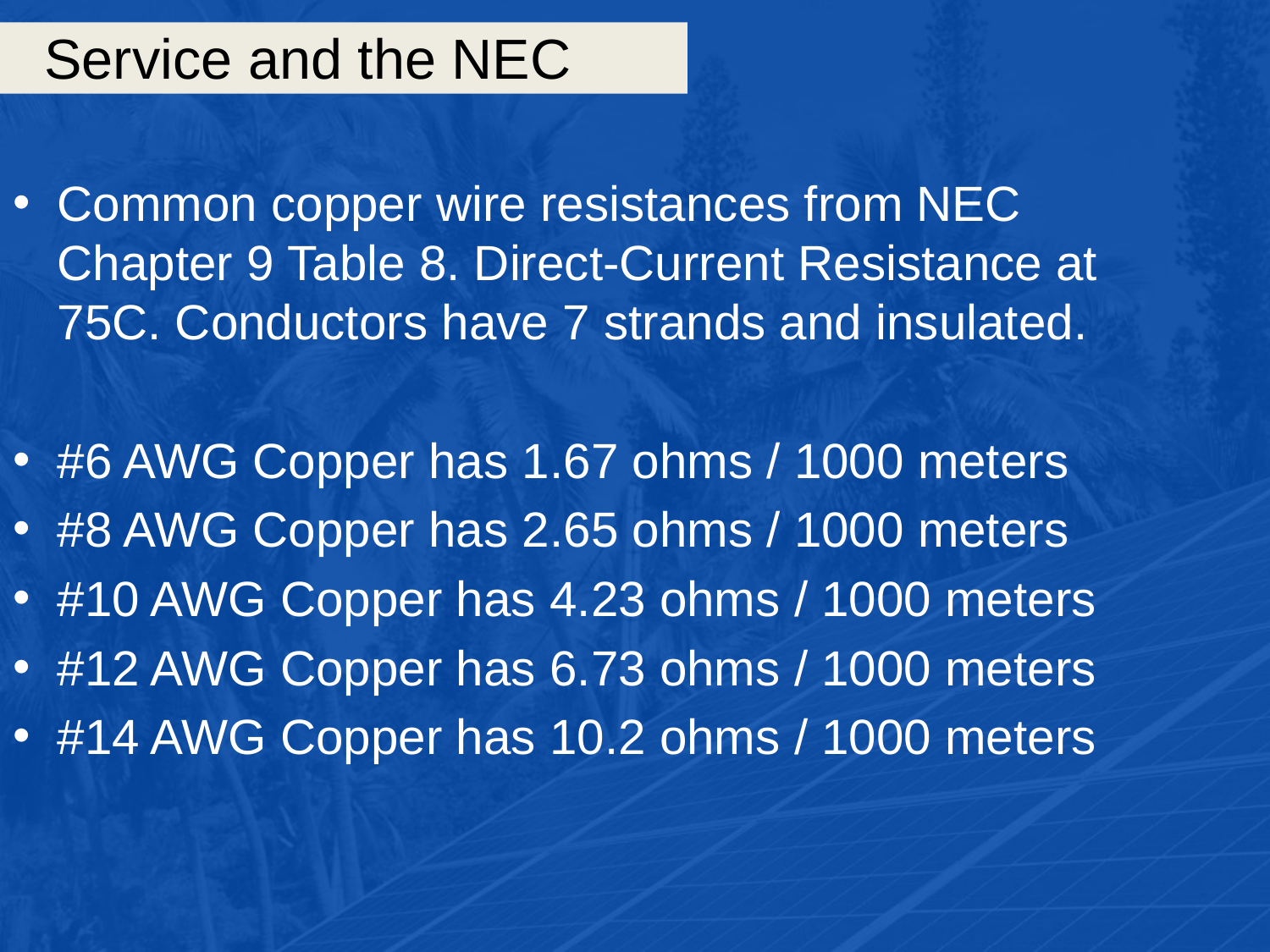

# Service and the NEC
Common copper wire resistances from NEC Chapter 9 Table 8. Direct-Current Resistance at 75C. Conductors have 7 strands and insulated.

#6 AWG Copper has 1.67 ohms / 1000 meters
#8 AWG Copper has 2.65 ohms / 1000 meters
#10 AWG Copper has 4.23 ohms / 1000 meters
#12 AWG Copper has 6.73 ohms / 1000 meters
#14 AWG Copper has 10.2 ohms / 1000 meters